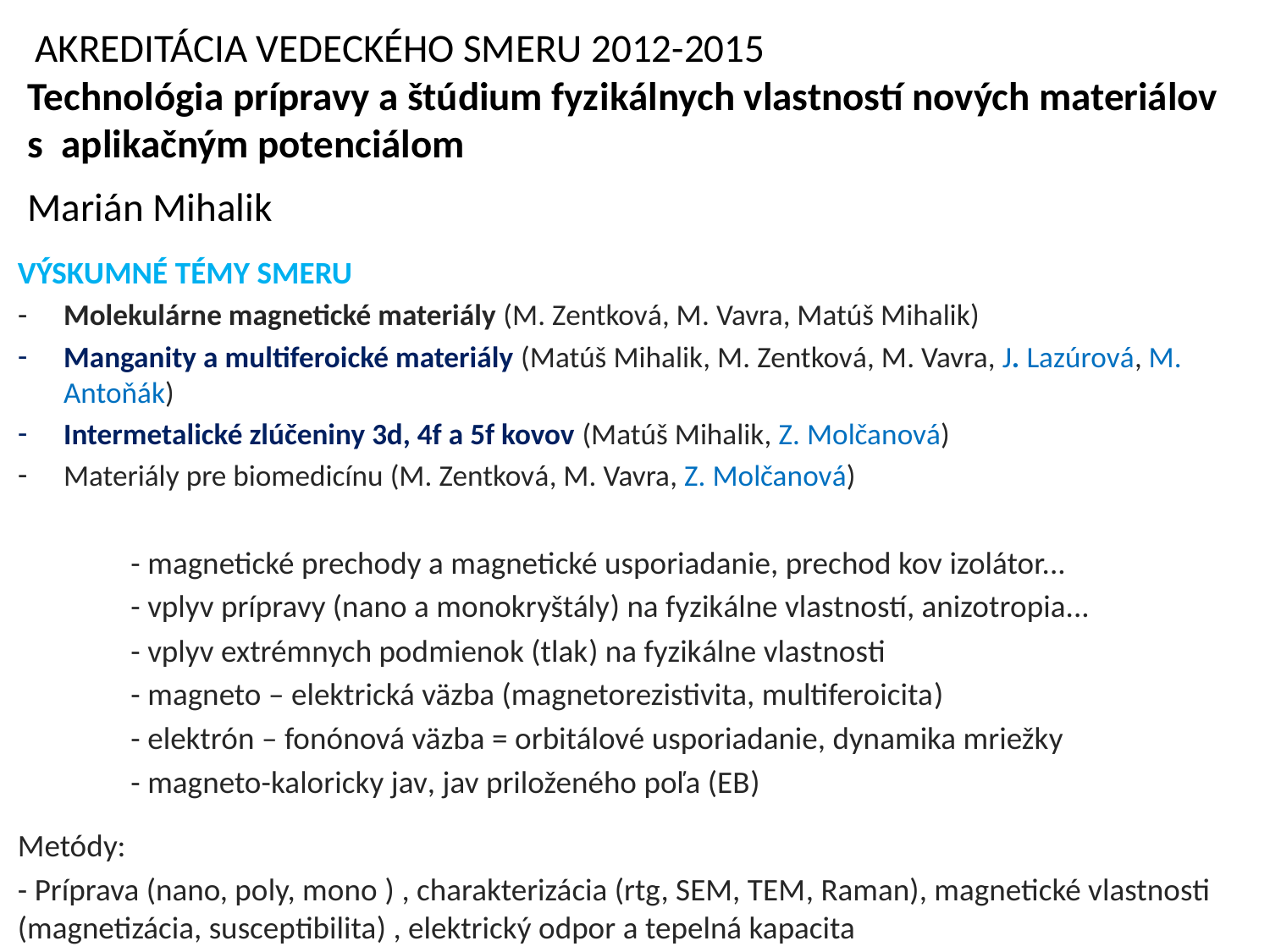

# AKREDITÁCIA VEDECKÉHO SMERU 2012-2015 Technológia prípravy a štúdium fyzikálnych vlastností nových materiálov s  aplikačným potenciálom Marián Mihalik
VÝSKUMNÉ TÉMY SMERU
Molekulárne magnetické materiály (M. Zentková, M. Vavra, Matúš Mihalik)
Manganity a multiferoické materiály (Matúš Mihalik, M. Zentková, M. Vavra, J. Lazúrová, M. Antoňák)
Intermetalické zlúčeniny 3d, 4f a 5f kovov (Matúš Mihalik, Z. Molčanová)
Materiály pre biomedicínu (M. Zentková, M. Vavra, Z. Molčanová)

	- magnetické prechody a magnetické usporiadanie, prechod kov izolátor...
	- vplyv prípravy (nano a monokryštály) na fyzikálne vlastností, anizotropia...
	- vplyv extrémnych podmienok (tlak) na fyzikálne vlastnosti
	- magneto – elektrická väzba (magnetorezistivita, multiferoicita)
	- elektrón – fonónová väzba = orbitálové usporiadanie, dynamika mriežky
	- magneto-kaloricky jav, jav priloženého poľa (EB)

Metódy:
- Príprava (nano, poly, mono ) , charakterizácia (rtg, SEM, TEM, Raman), magnetické vlastnosti (magnetizácia, susceptibilita) , elektrický odpor a tepelná kapacita